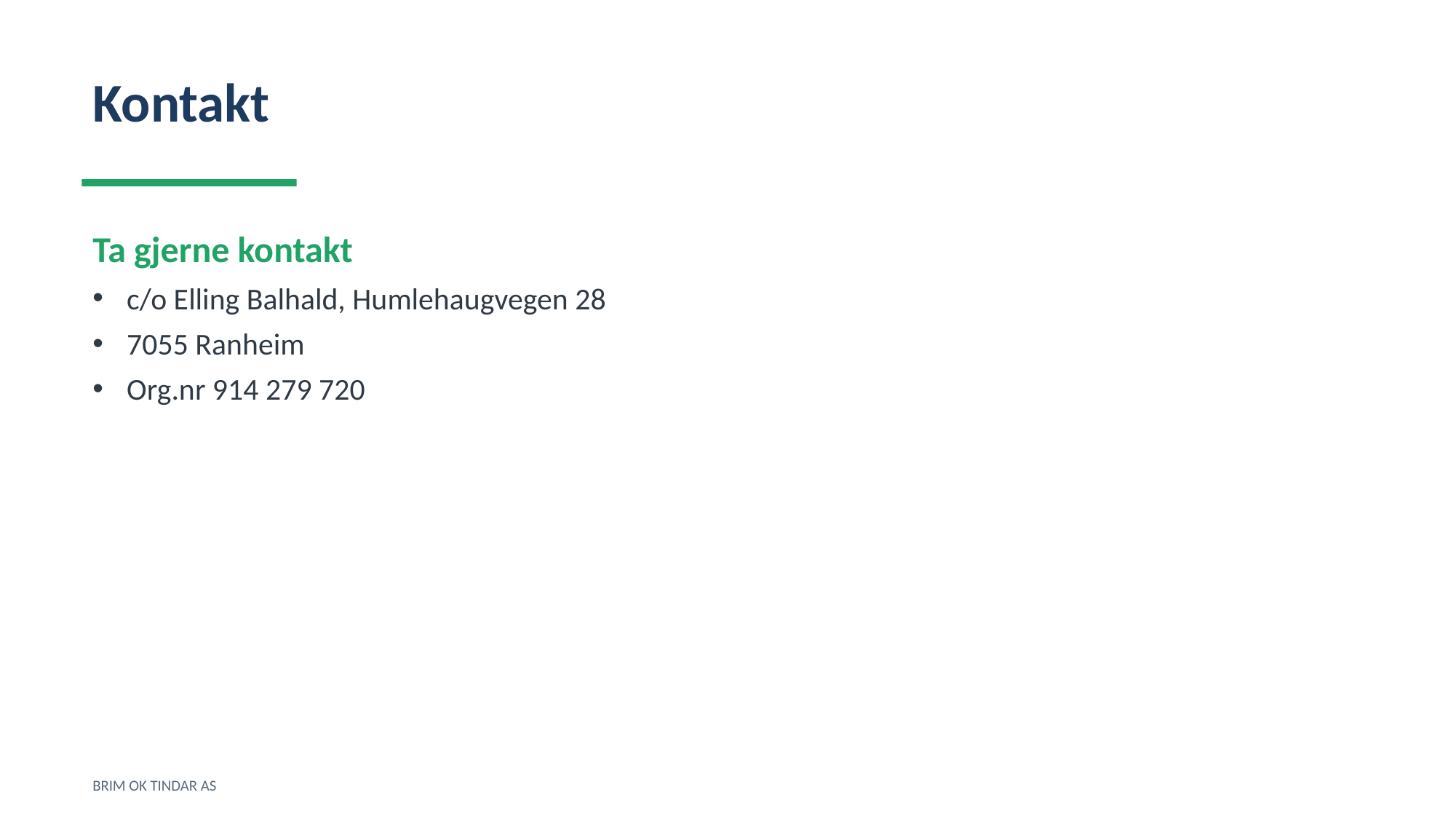

Kontakt

Ta gjerne kontakt
c/o Elling Balhald, Humlehaugvegen 28
7055 Ranheim
Org.nr 914 279 720
BRIM OK TINDAR AS